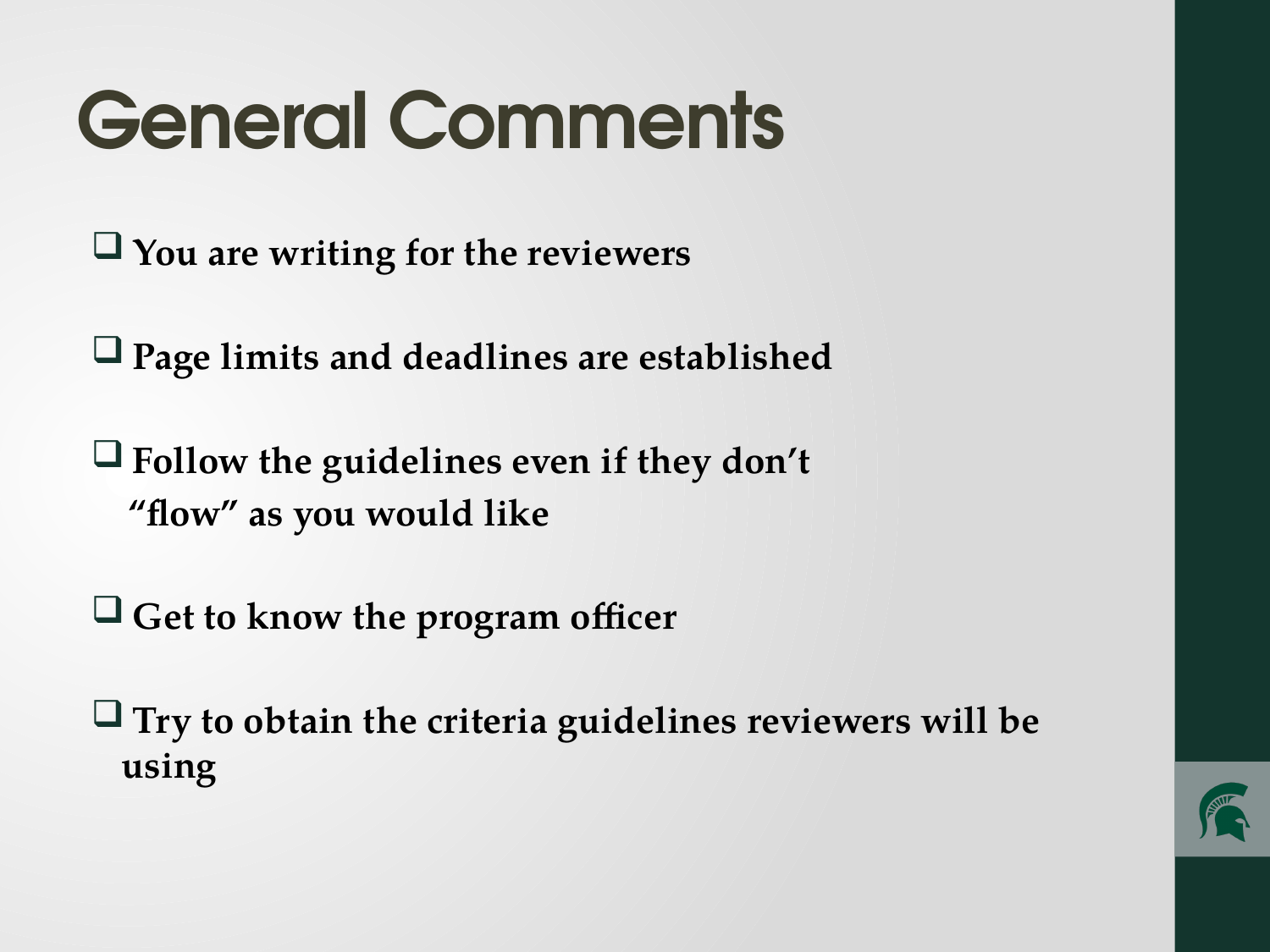

# General Comments
 You are writing for the reviewers

 Page limits and deadlines are established

 Follow the guidelines even if they don’t
    “flow” as you would like

 Get to know the program officer

 Try to obtain the criteria guidelines reviewers will be    using